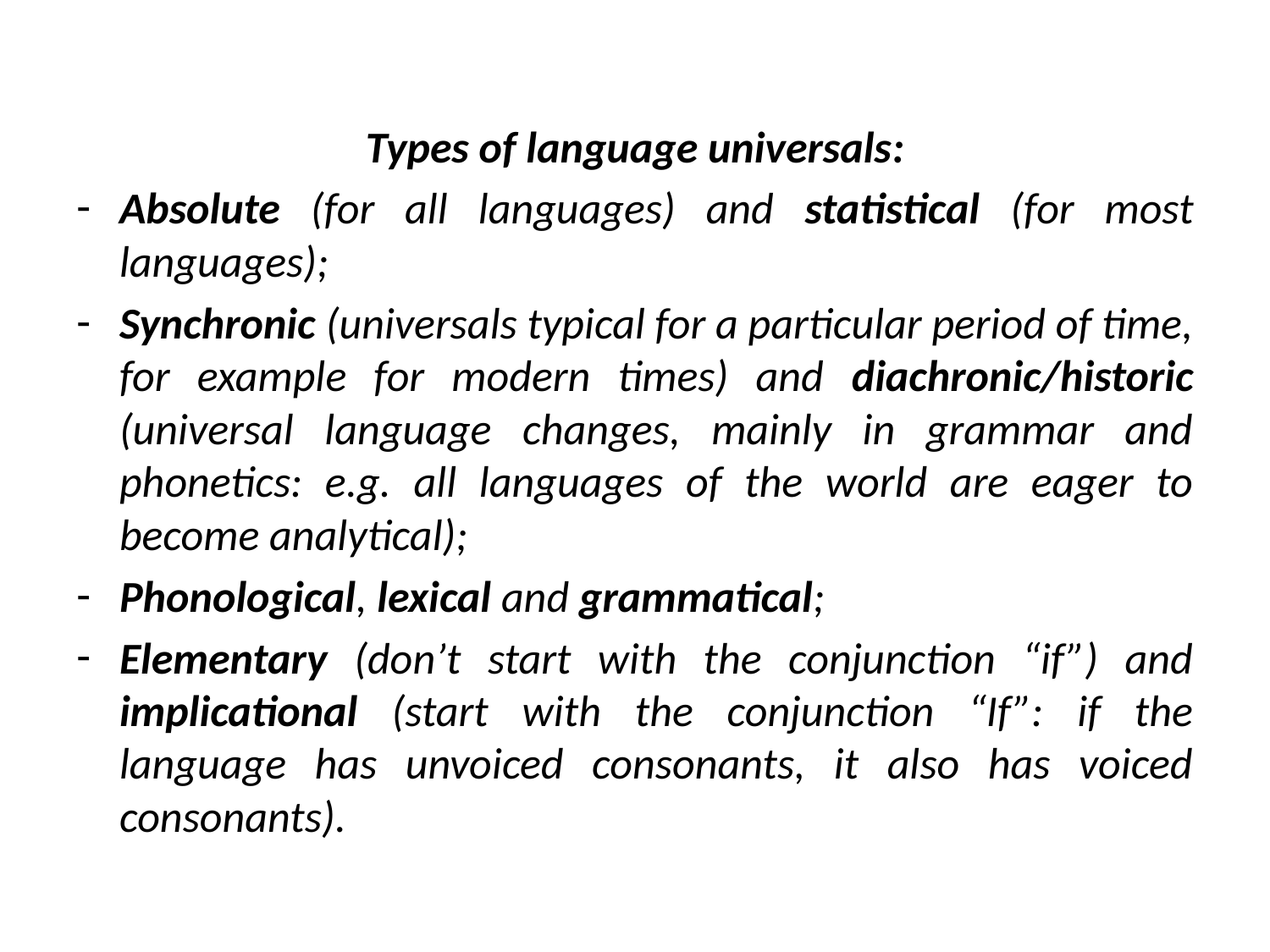

Types of language universals:
Absolute (for all languages) and statistical (for most languages);
Synchronic (universals typical for a particular period of time, for example for modern times) and diachronic/historic (universal language changes, mainly in grammar and phonetics: e.g. all languages of the world are eager to become analytical);
Phonological, lexical and grammatical;
Elementary (don’t start with the conjunction “if”) and implicational (start with the conjunction “If”: if the language has unvoiced consonants, it also has voiced consonants).